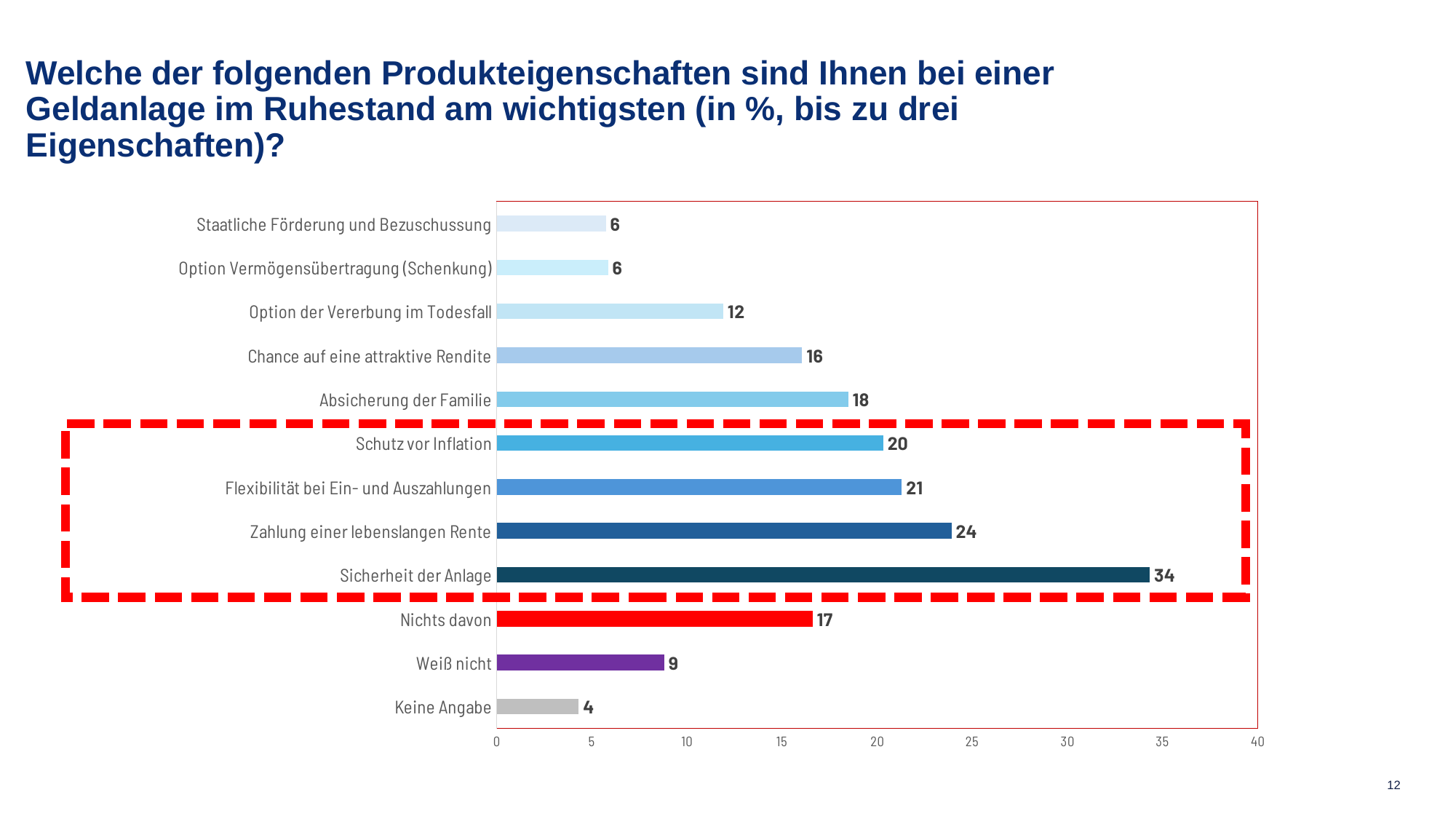

Welche der folgenden Produkteigenschaften sind Ihnen bei einer Geldanlage im Ruhestand am wichtigsten (in %, bis zu drei Eigenschaften)?

### Chart

| Category |  |
|---|---|
| Keine Angabe | 4.32 |
| Weiß nicht | 8.82 |
| Nichts davon | 16.6 |
| Sicherheit der Anlage | 34.33 |
| Zahlung einer lebenslangen Rente | 23.91 |
| Flexibilität bei Ein- und Auszahlungen | 21.3 |
| Schutz vor Inflation | 20.32 |
| Absicherung der Familie | 18.48 |
| Chance auf eine attraktive Rendite | 16.06 |
| Option der Vererbung im Todesfall | 11.92 |
| Option Vermögensübertragung (Schenkung) | 5.86 |
| Staatliche Förderung und Bezuschussung | 5.74 |

12